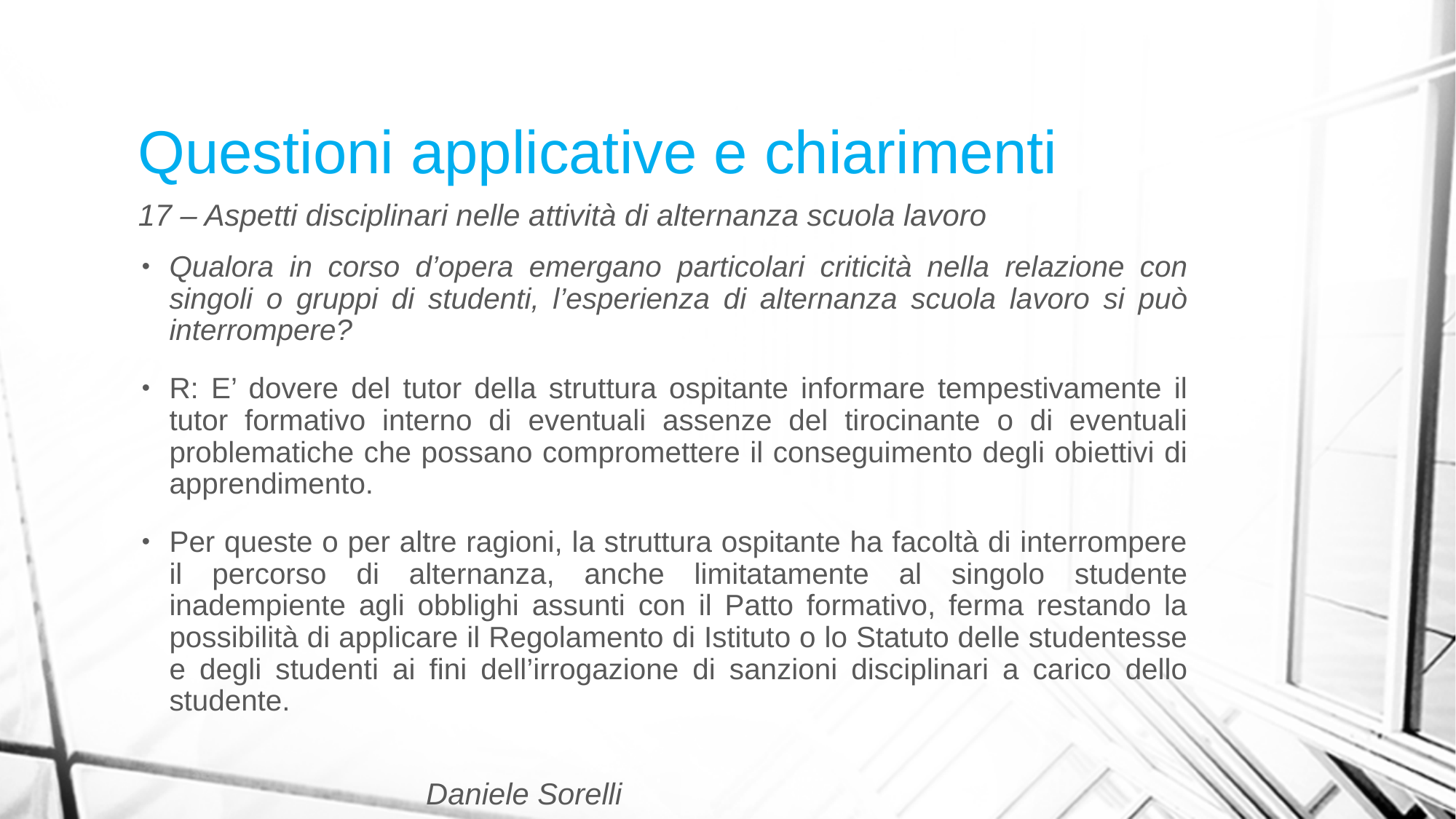

# Questioni applicative e chiarimenti
17 – Aspetti disciplinari nelle attività di alternanza scuola lavoro

Qualora in corso d’opera emergano particolari criticità nella relazione con singoli o gruppi di studenti, l’esperienza di alternanza scuola lavoro si può interrompere?
R: E’ dovere del tutor della struttura ospitante informare tempestivamente il tutor formativo interno di eventuali assenze del tirocinante o di eventuali problematiche che possano compromettere il conseguimento degli obiettivi di apprendimento.
Per queste o per altre ragioni, la struttura ospitante ha facoltà di interrompere il percorso di alternanza, anche limitatamente al singolo studente inadempiente agli obblighi assunti con il Patto formativo, ferma restando la possibilità di applicare il Regolamento di Istituto o lo Statuto delle studentesse e degli studenti ai fini dell’irrogazione di sanzioni disciplinari a carico dello studente.
Daniele Sorelli